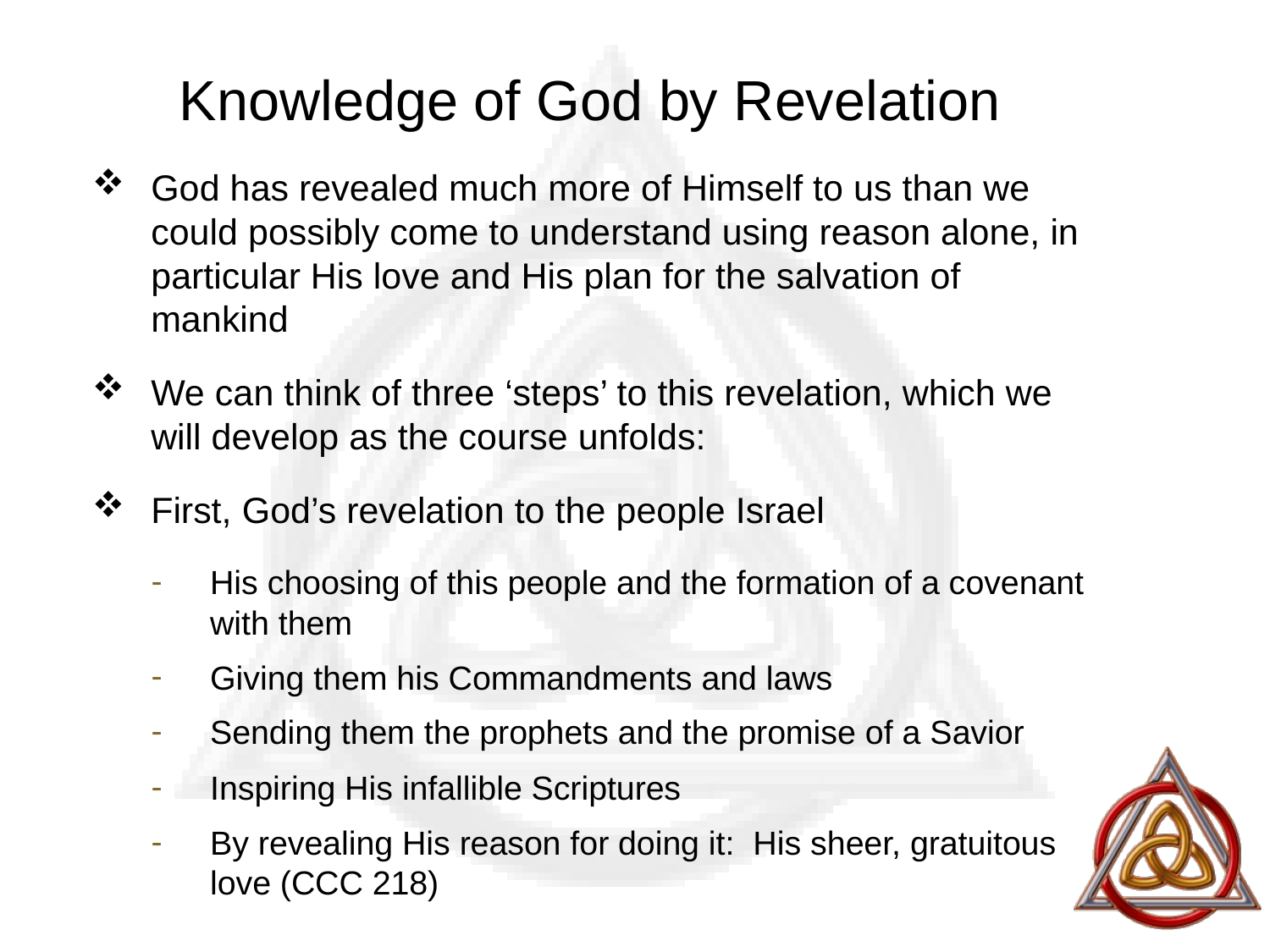

# Knowledge of God by Revelation
God has revealed much more of Himself to us than we could possibly come to understand using reason alone, in particular His love and His plan for the salvation of mankind
We can think of three ‘steps’ to this revelation, which we will develop as the course unfolds:
First, God’s revelation to the people Israel
His choosing of this people and the formation of a covenant with them
Giving them his Commandments and laws
Sending them the prophets and the promise of a Savior
Inspiring His infallible Scriptures
By revealing His reason for doing it:  His sheer, gratuitous love (CCC 218)